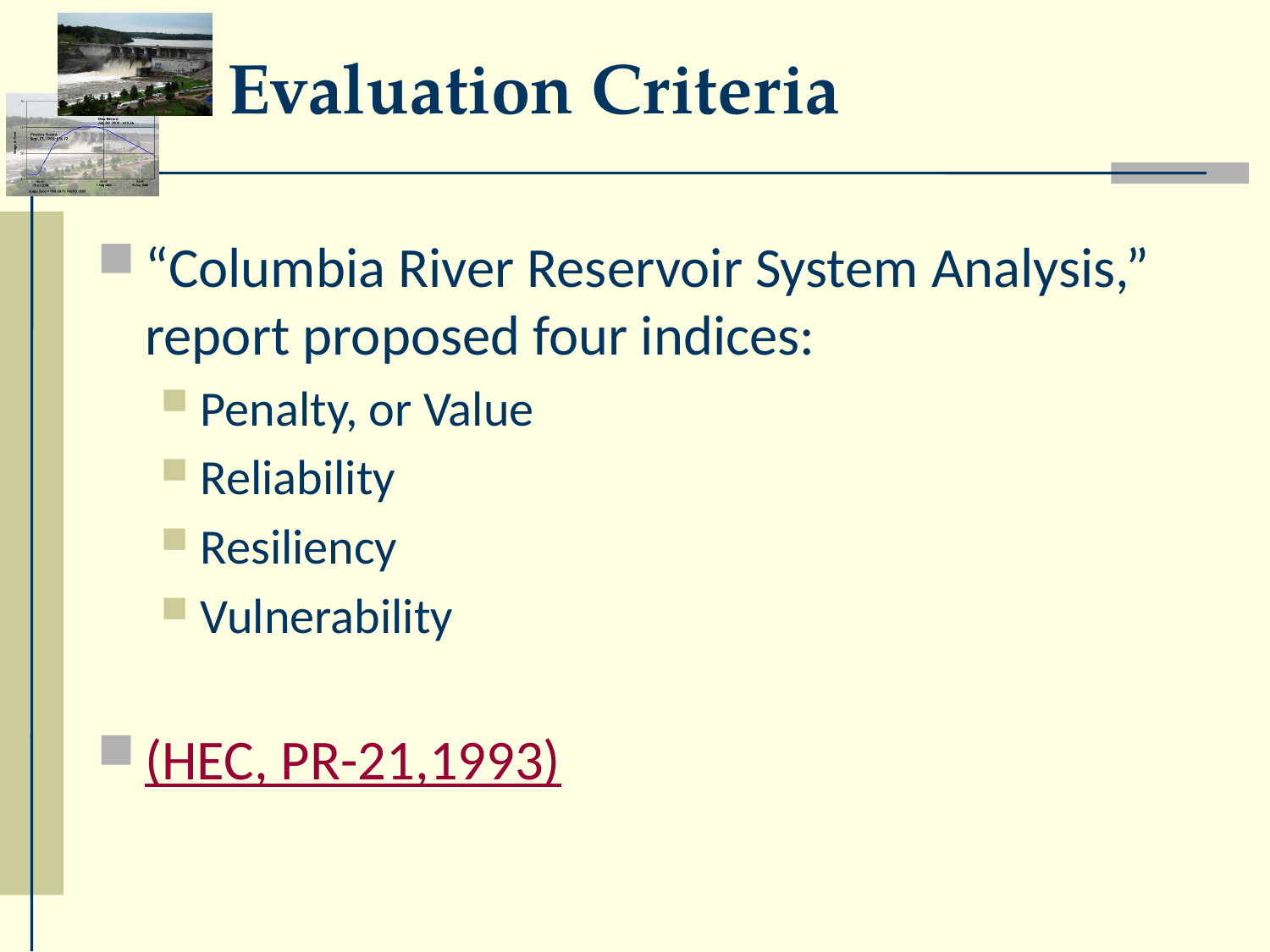

# Evaluation Criteria
“Columbia River Reservoir System Analysis,” report proposed four indices:
Penalty, or Value
Reliability
Resiliency
Vulnerability

(HEC, PR-21,1993)